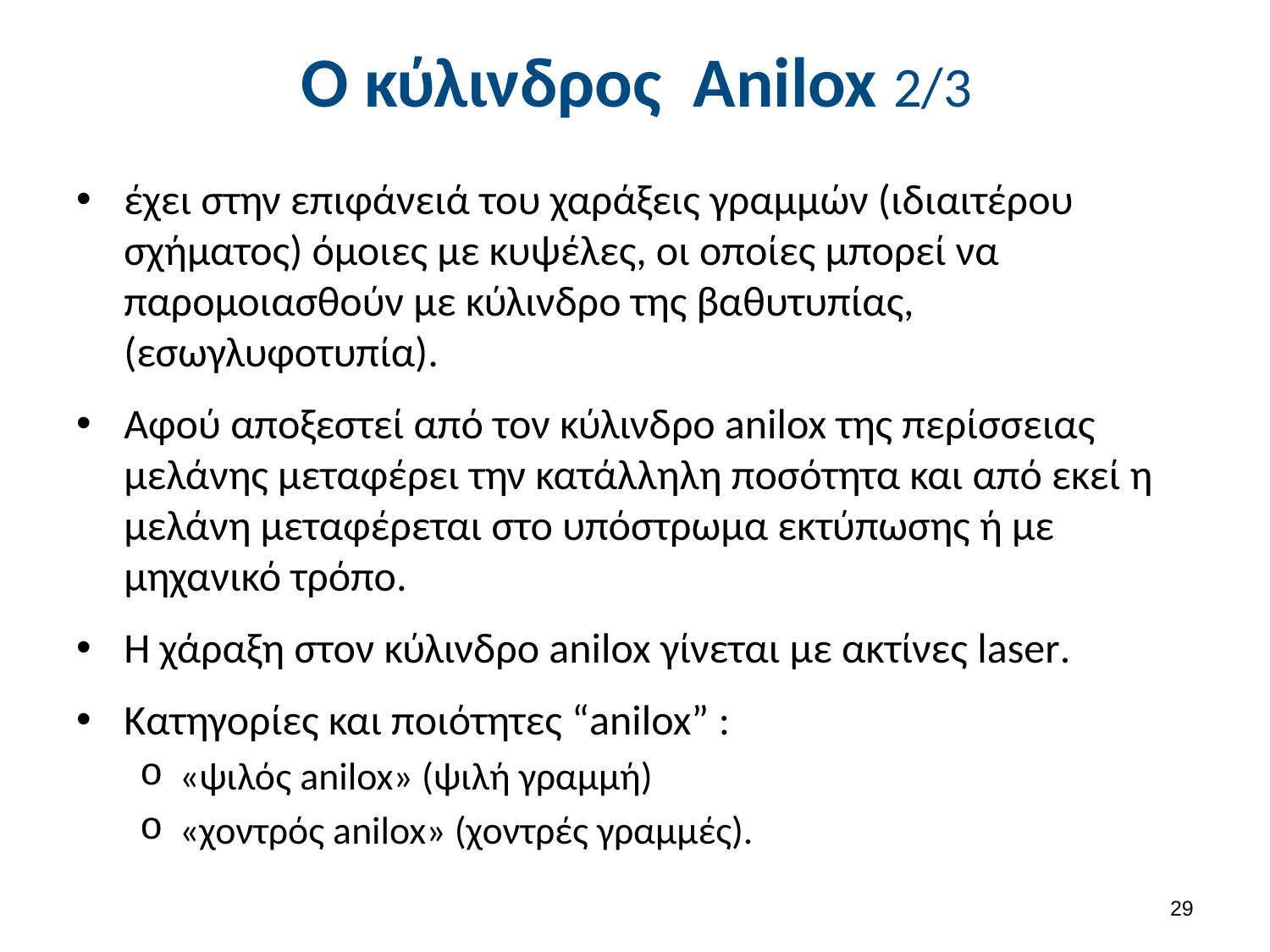

# Ο κύλινδρος  Αnilox 2/3
έχει στην επιφάνειά του χαράξεις γραμμών (ιδιαιτέρου σχήματος) όμοιες με κυψέλες, οι οποίες μπορεί να παρομοιασθούν με κύλινδρο της βαθυτυπίας, (εσωγλυφοτυπία).
Αφού αποξεστεί από τον κύλινδρο anilox της περίσσειας μελάνης μεταφέρει την κατάλληλη ποσότητα και από εκεί η μελάνη μεταφέρεται στο υπόστρωμα εκτύπωσης ή με μηχανικό τρόπο.
Η χάραξη στον κύλινδρο anilox γίνεται με ακτίνες laser.
Κατηγορίες και ποιότητες “anilox” :
«ψιλός anilox» (ψιλή γραμμή)
«χοντρός anilox» (χοντρές γραμμές).

29